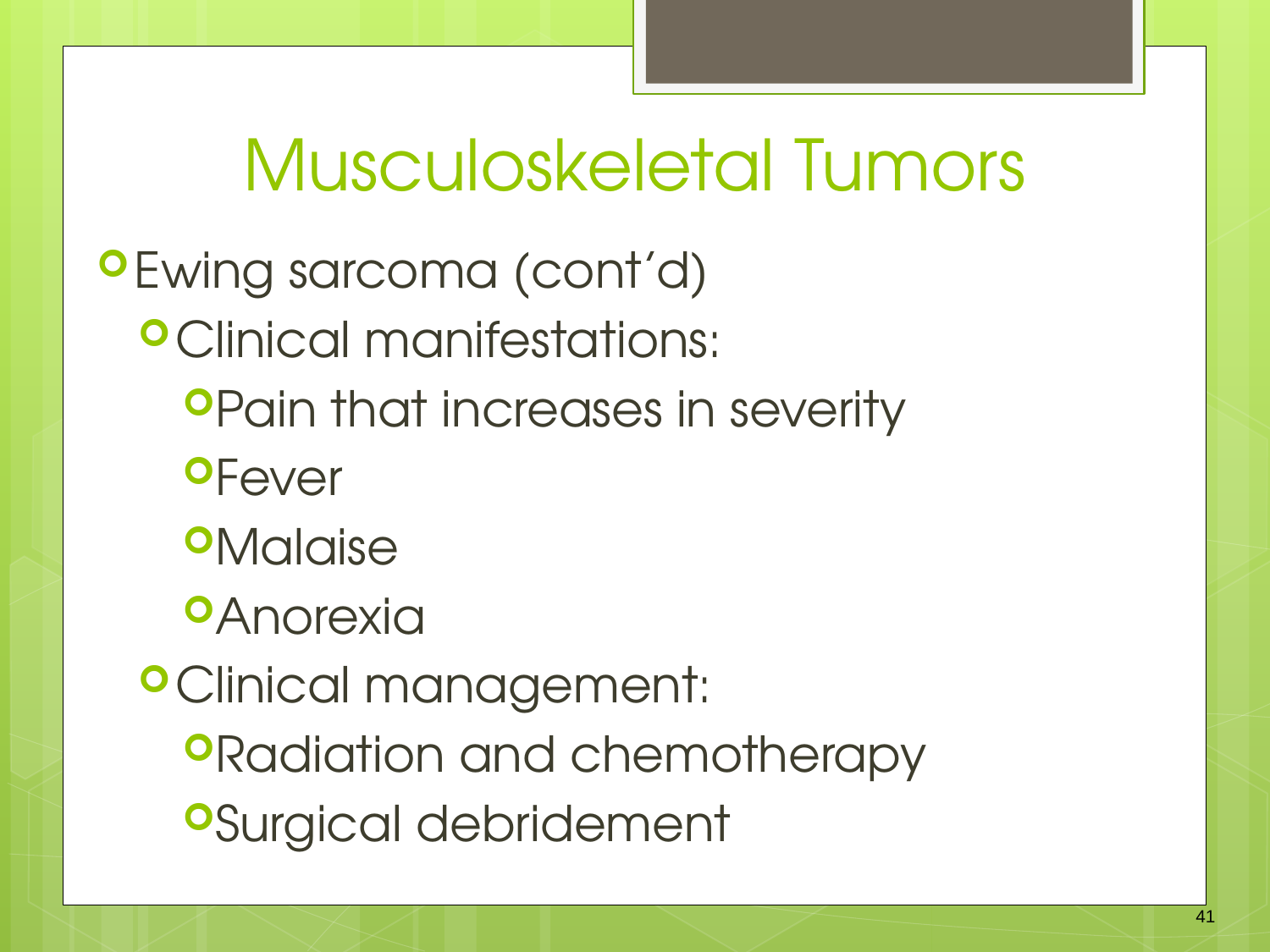

Musculoskeletal Tumors
Ewing sarcoma (cont’d)
Clinical manifestations:
Pain that increases in severity
Fever
Malaise
Anorexia
Clinical management:
Radiation and chemotherapy
Surgical debridement